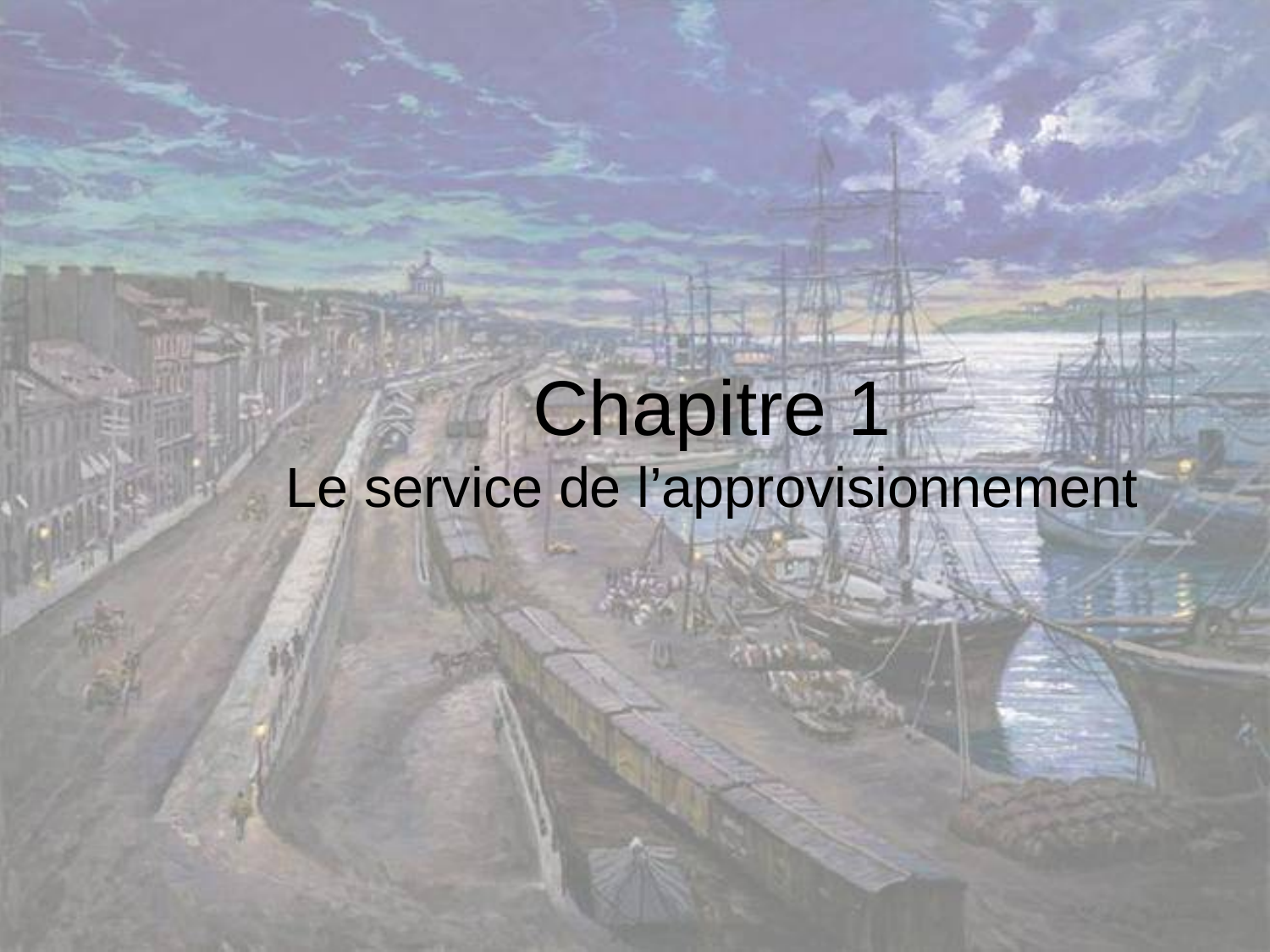

# Chapitre 1 Le service de l’approvisionnement